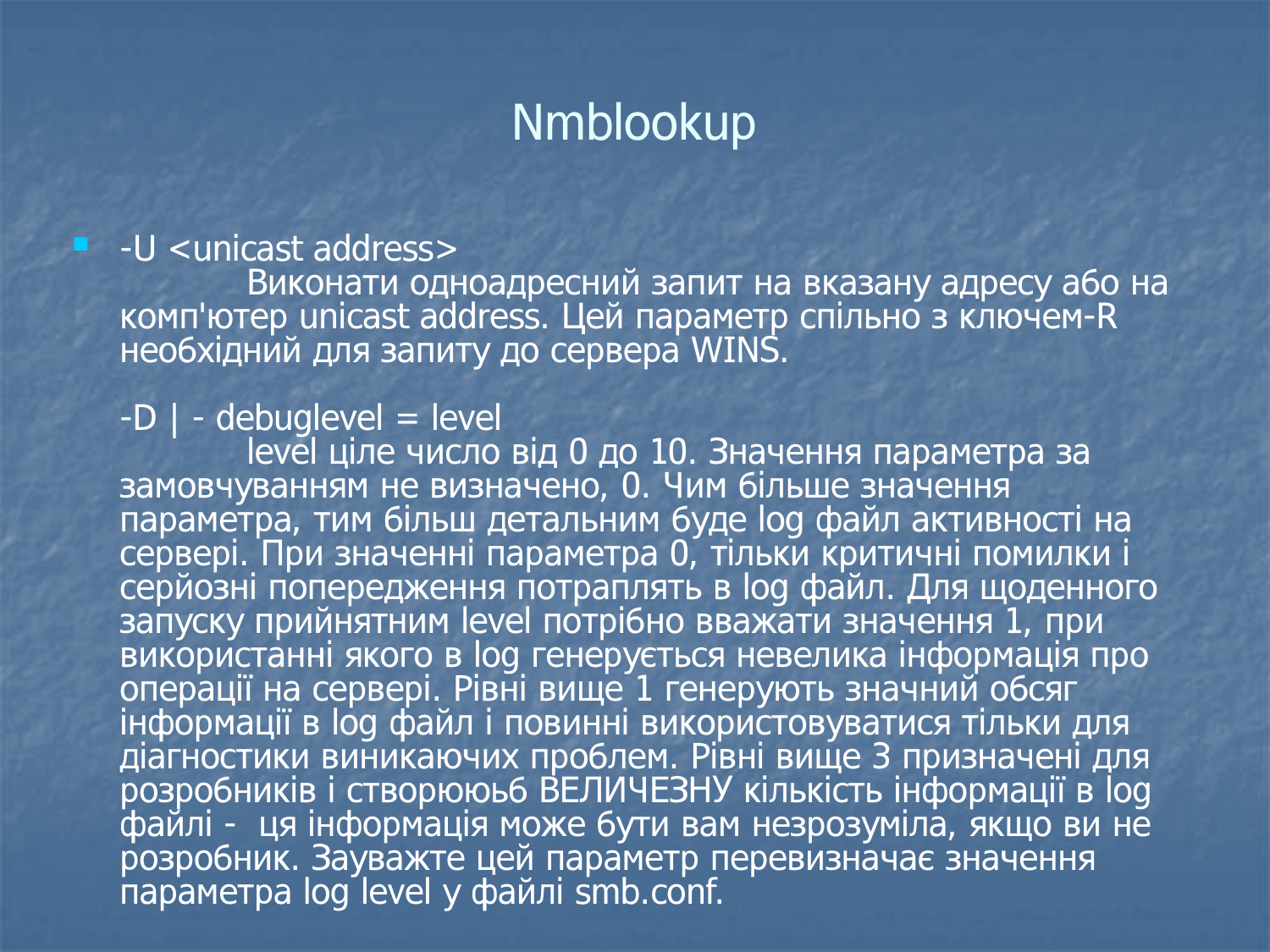

# Nmblookup
-U <unicast address>
	Виконати одноадресний запит на вказану адресу або на комп'ютер unicast address. Цей параметр спільно з ключем-R необхідний для запиту до сервера WINS.
-D | - debuglevel = level
	level ціле число від 0 до 10. Значення параметра за замовчуванням не визначено, 0. Чим більше значення параметра, тим більш детальним буде log файл активності на сервері. При значенні параметра 0, тільки критичні помилки і серйозні попередження потраплять в log файл. Для щоденного запуску прийнятним level потрібно вважати значення 1, при використанні якого в log генерується невелика інформація про операції на сервері. Рівні вище 1 генерують значний обсяг інформації в log файл і повинні використовуватися тільки для діагностики виникаючих проблем. Рівні вище 3 призначені для розробників і створююьб ВЕЛИЧЕЗНУ кількість інформації в log файлі -  ця інформація може бути вам незрозуміла, якщо ви не розробник. Зауважте цей параметр перевизначає значення параметра log level у файлі smb.conf.